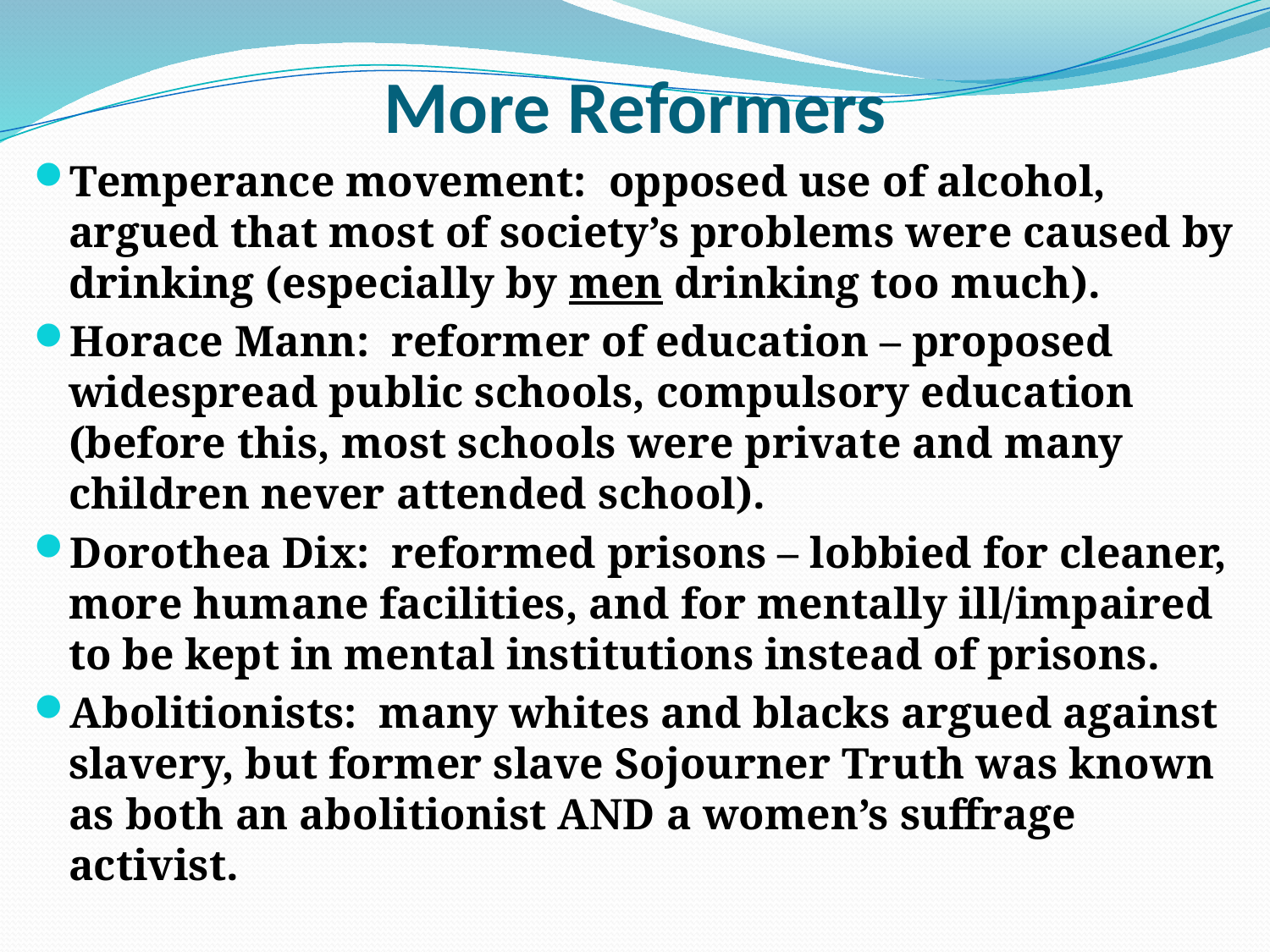

# More Reformers
Temperance movement:  opposed use of alcohol, argued that most of society’s problems were caused by drinking (especially by men drinking too much).
Horace Mann:  reformer of education – proposed widespread public schools, compulsory education (before this, most schools were private and many children never attended school).
Dorothea Dix:  reformed prisons – lobbied for cleaner, more humane facilities, and for mentally ill/impaired to be kept in mental institutions instead of prisons.
Abolitionists:  many whites and blacks argued against slavery, but former slave Sojourner Truth was known as both an abolitionist AND a women’s suffrage activist.